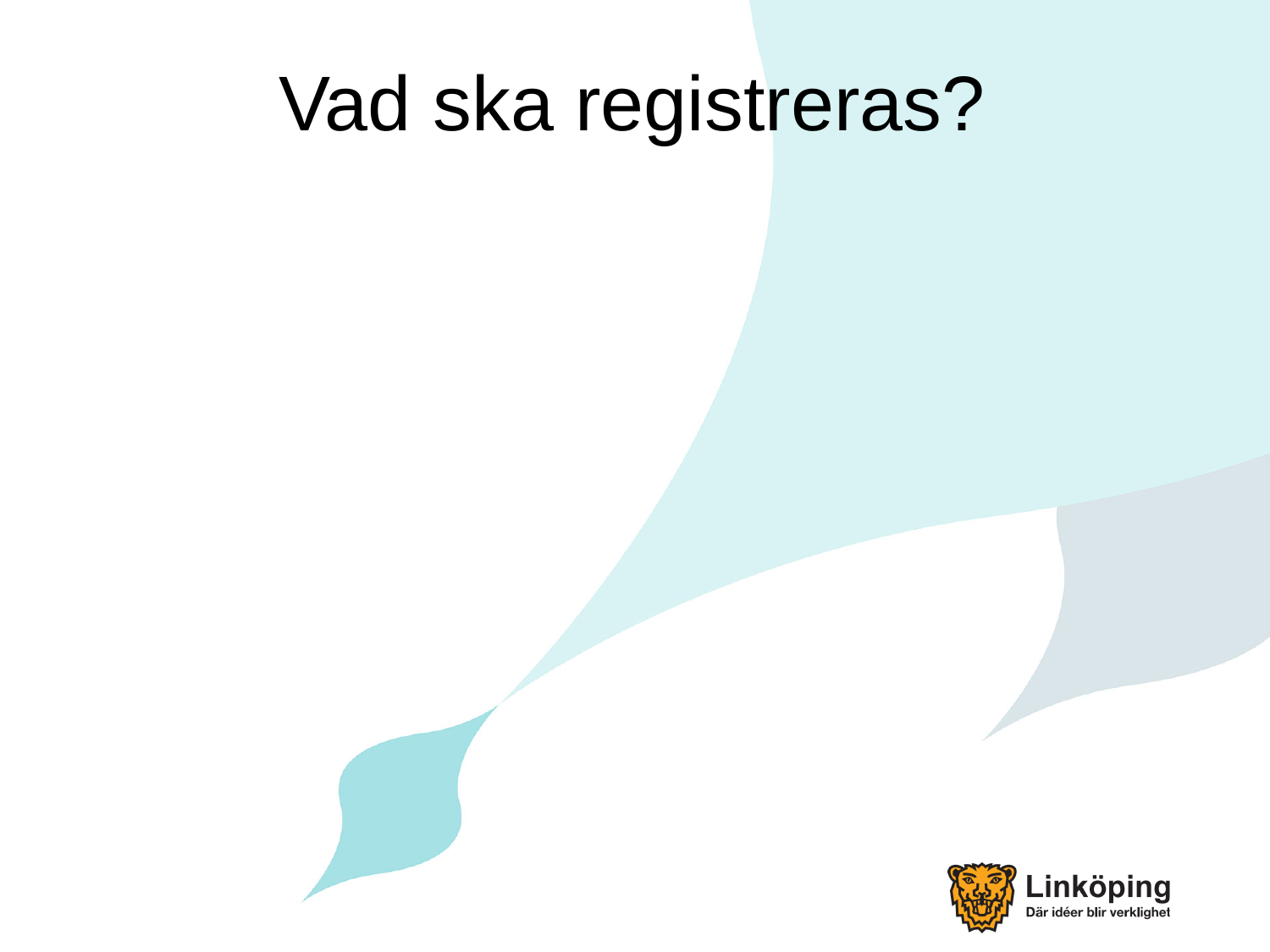

# Vad ska registreras?
	Datum
	Diarienummer
	Avsändare/mottagare *
	Handlingens innehåll *

* får utelämnas om det behövs för att skydda sekretess